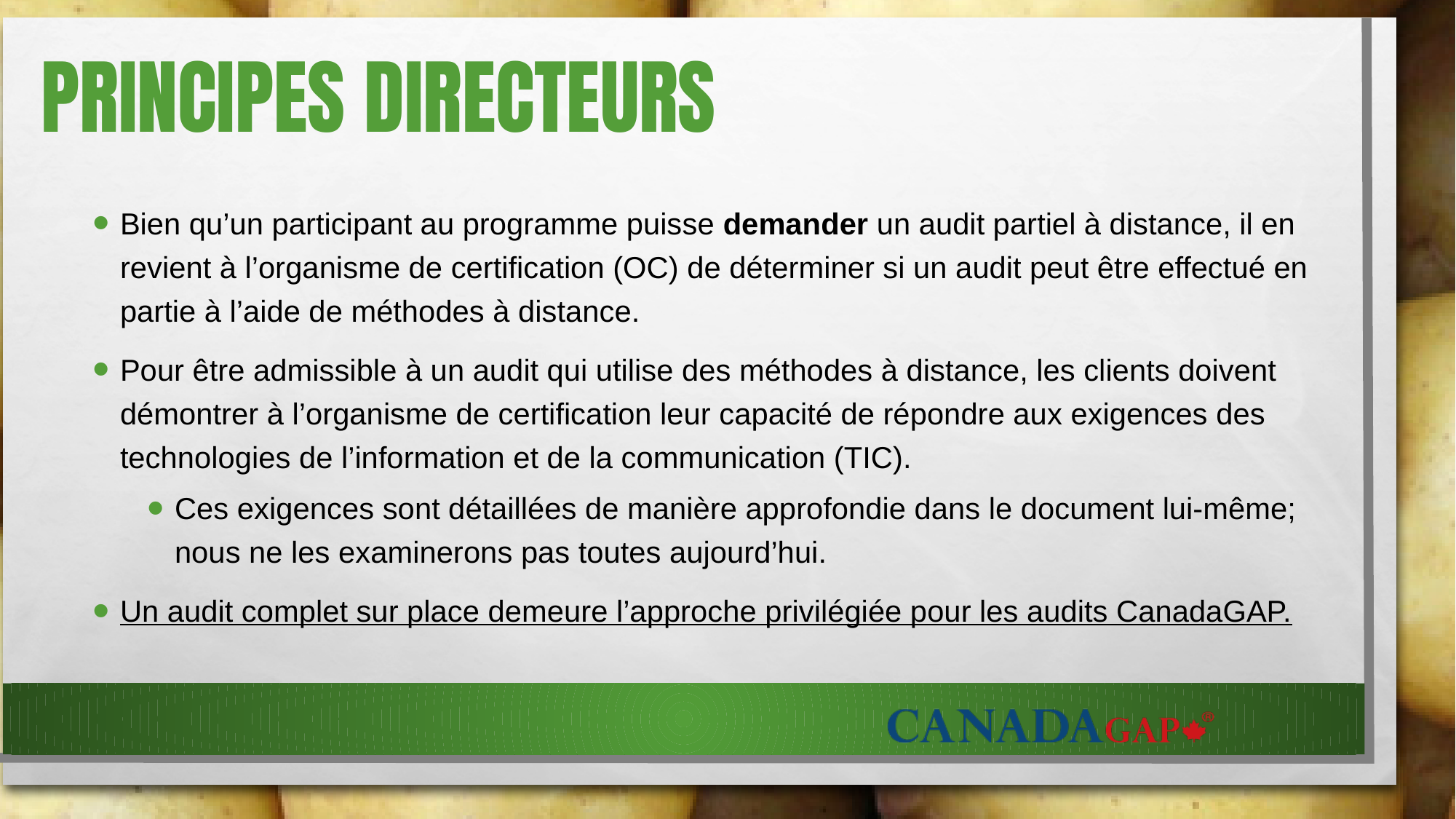

# Principes DIRECTEURS
Bien qu’un participant au programme puisse demander un audit partiel à distance, il en revient à l’organisme de certification (OC) de déterminer si un audit peut être effectué en partie à l’aide de méthodes à distance.
Pour être admissible à un audit qui utilise des méthodes à distance, les clients doivent démontrer à l’organisme de certification leur capacité de répondre aux exigences des technologies de l’information et de la communication (TIC).
Ces exigences sont détaillées de manière approfondie dans le document lui-même; nous ne les examinerons pas toutes aujourd’hui.
Un audit complet sur place demeure l’approche privilégiée pour les audits CanadaGAP.